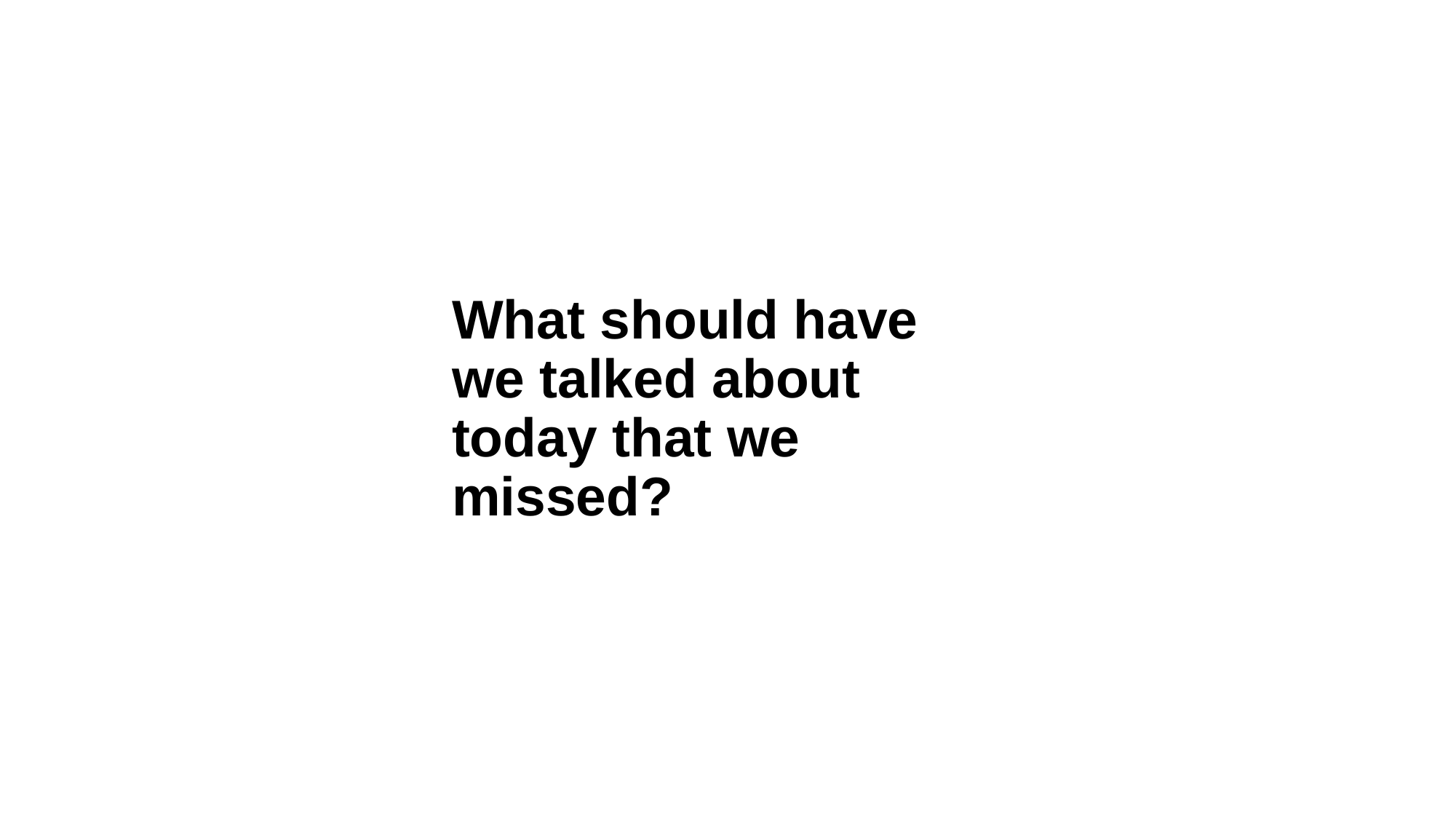

# What should have we talked about today that we missed?